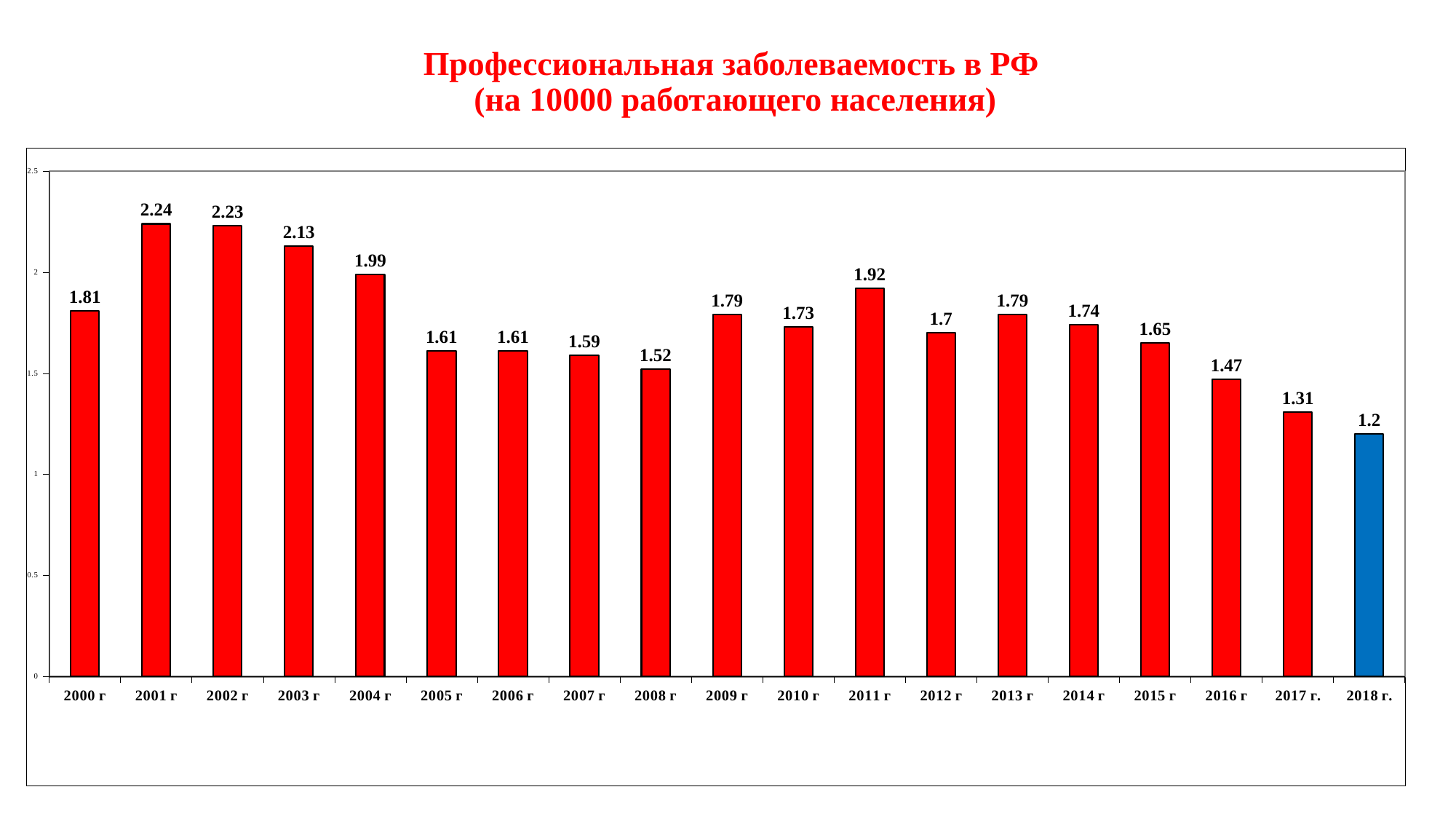

Профессиональная заболеваемость в РФ
(на 10000 работающего населения)

### Chart

| Category | показатель на 10000 работающих -Россия |
|---|---|
| 2000 г | 1.81 |
| 2001 г | 2.24 |
| 2002 г | 2.23 |
| 2003 г | 2.13 |
| 2004 г | 1.99 |
| 2005 г | 1.61 |
| 2006 г | 1.61 |
| 2007 г | 1.59 |
| 2008 г | 1.52 |
| 2009 г | 1.79 |
| 2010 г | 1.73 |
| 2011 г | 1.92 |
| 2012 г | 1.7 |
| 2013 г | 1.79 |
| 2014 г | 1.74 |
| 2015 г | 1.65 |
| 2016 г | 1.47 |
| 2017 г. | 1.31 |
| 2018 г. | 1.2 |